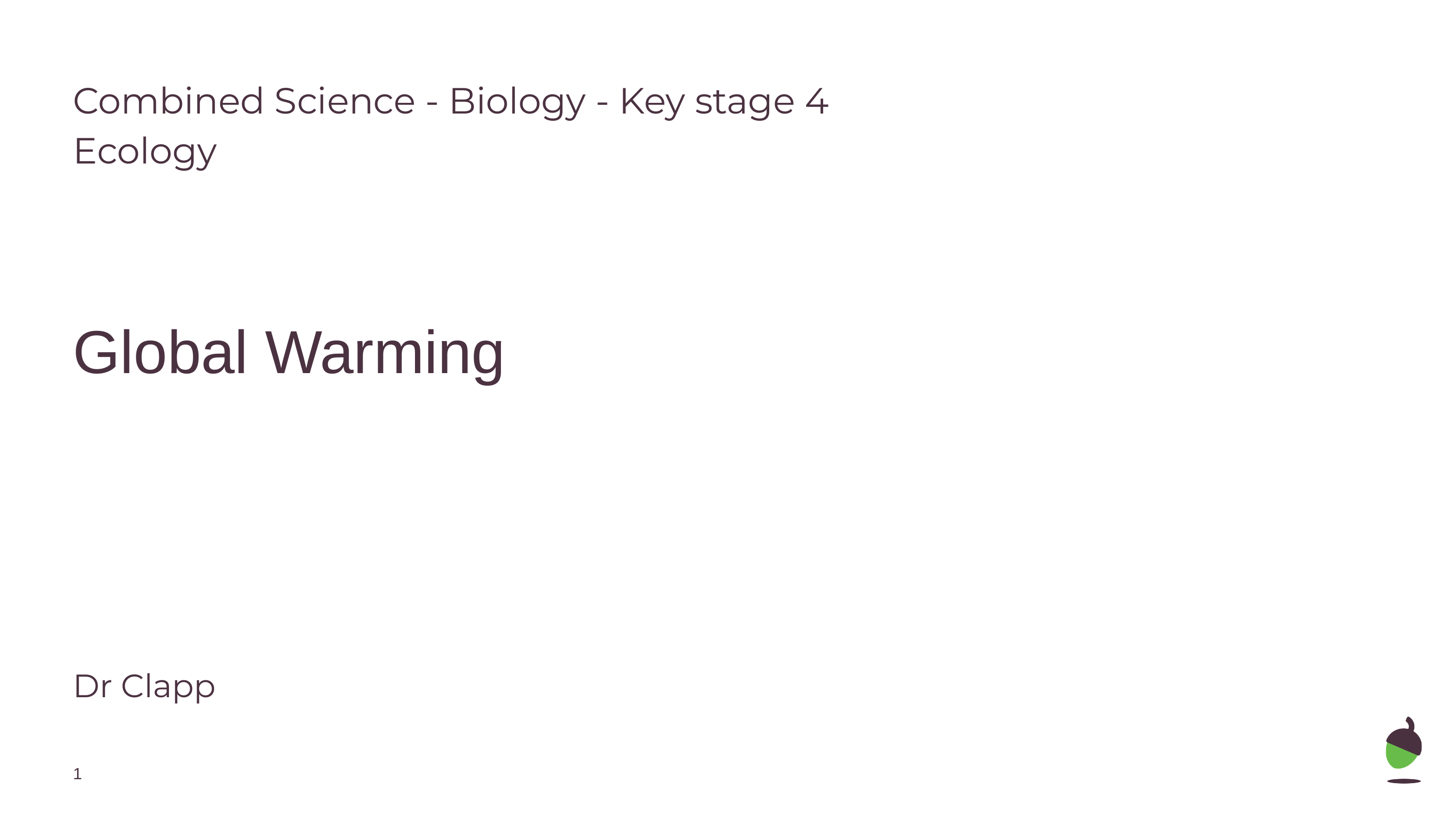

Combined Science - Biology - Key stage 4
Ecology

Global Warming
Dr Clapp
1